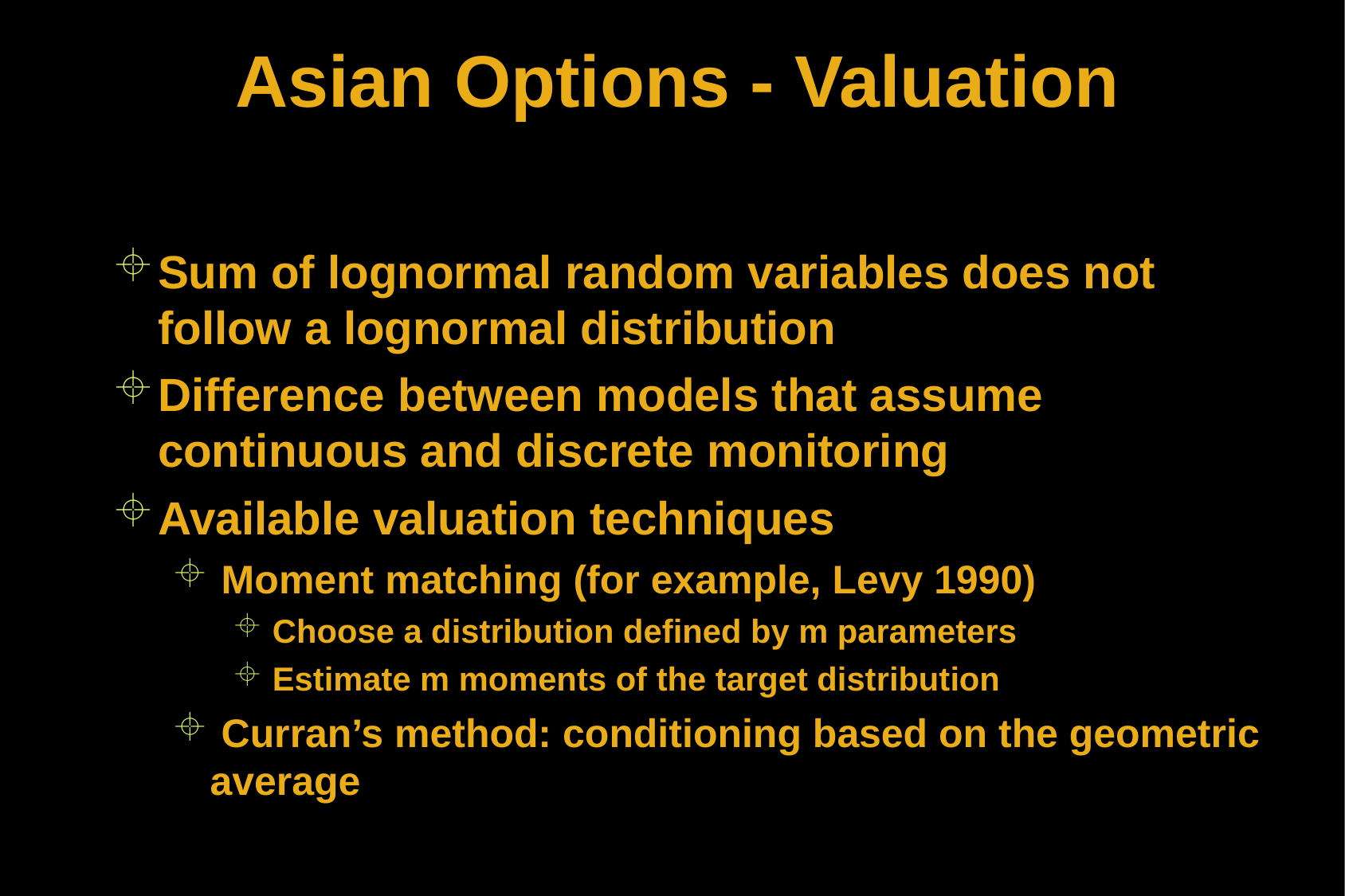

# Asian Options - Valuation
Sum of lognormal random variables does not follow a lognormal distribution
Difference between models that assume continuous and discrete monitoring
Available valuation techniques
 Moment matching (for example, Levy 1990)
 Choose a distribution defined by m parameters
 Estimate m moments of the target distribution
 Curran’s method: conditioning based on the geometric average